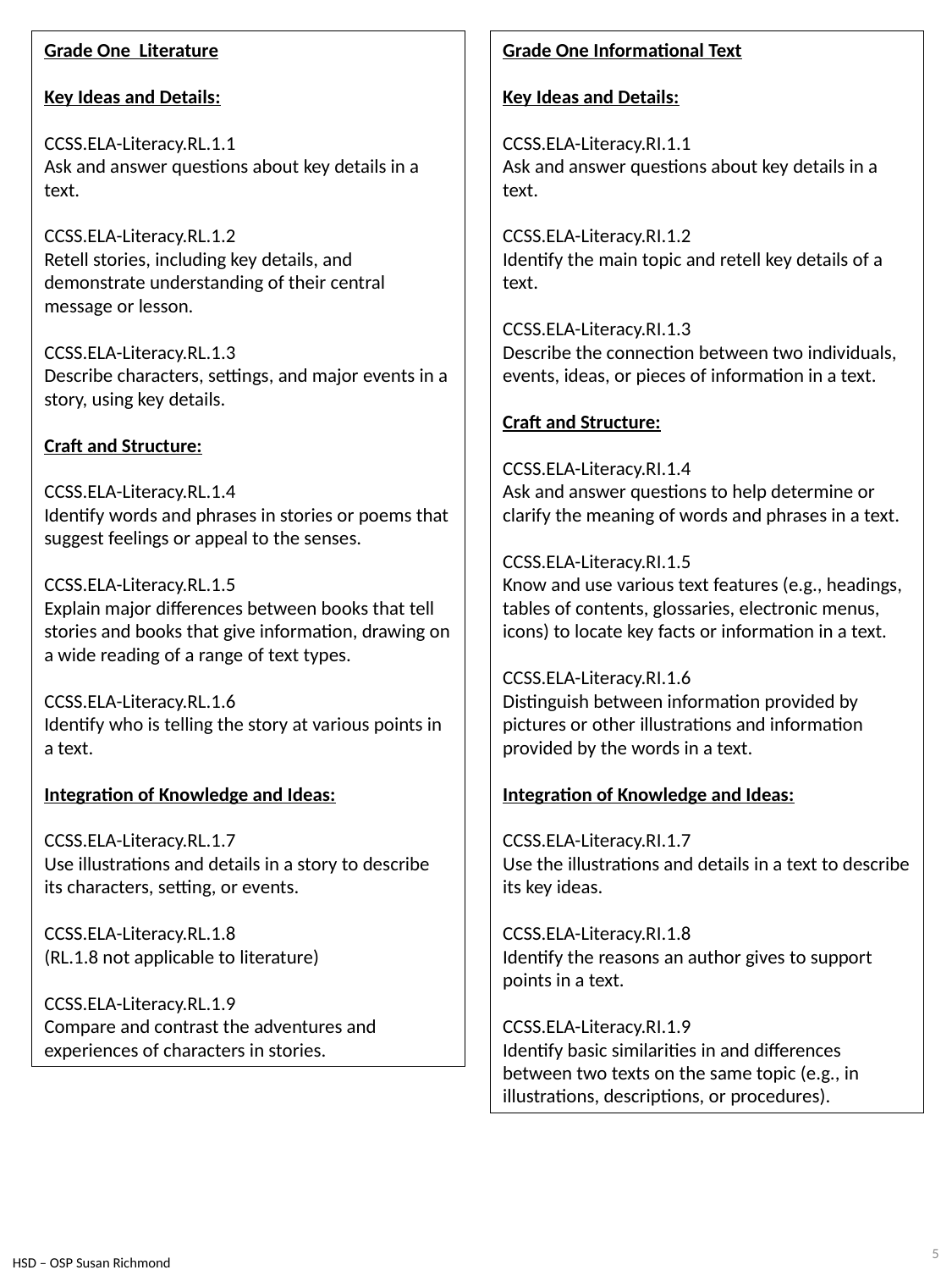

Grade One  Literature

Key Ideas and Details:

CCSS.ELA-Literacy.RL.1.1
Ask and answer questions about key details in a text.

CCSS.ELA-Literacy.RL.1.2
Retell stories, including key details, and demonstrate understanding of their central message or lesson.

CCSS.ELA-Literacy.RL.1.3
Describe characters, settings, and major events in a story, using key details.

Craft and Structure:

CCSS.ELA-Literacy.RL.1.4
Identify words and phrases in stories or poems that suggest feelings or appeal to the senses.

CCSS.ELA-Literacy.RL.1.5
Explain major differences between books that tell stories and books that give information, drawing on a wide reading of a range of text types.

CCSS.ELA-Literacy.RL.1.6
Identify who is telling the story at various points in a text.

Integration of Knowledge and Ideas:

CCSS.ELA-Literacy.RL.1.7
Use illustrations and details in a story to describe its characters, setting, or events.

CCSS.ELA-Literacy.RL.1.8
(RL.1.8 not applicable to literature)

CCSS.ELA-Literacy.RL.1.9
Compare and contrast the adventures and experiences of characters in stories.
Grade One Informational Text

Key Ideas and Details:

CCSS.ELA-Literacy.RI.1.1
Ask and answer questions about key details in a text.

CCSS.ELA-Literacy.RI.1.2
Identify the main topic and retell key details of a text.

CCSS.ELA-Literacy.RI.1.3
Describe the connection between two individuals, events, ideas, or pieces of information in a text.

Craft and Structure:

CCSS.ELA-Literacy.RI.1.4
Ask and answer questions to help determine or clarify the meaning of words and phrases in a text.

CCSS.ELA-Literacy.RI.1.5
Know and use various text features (e.g., headings, tables of contents, glossaries, electronic menus, icons) to locate key facts or information in a text.

CCSS.ELA-Literacy.RI.1.6
Distinguish between information provided by pictures or other illustrations and information provided by the words in a text.

Integration of Knowledge and Ideas:

CCSS.ELA-Literacy.RI.1.7
Use the illustrations and details in a text to describe its key ideas.

CCSS.ELA-Literacy.RI.1.8
Identify the reasons an author gives to support points in a text.

CCSS.ELA-Literacy.RI.1.9
Identify basic similarities in and differences between two texts on the same topic (e.g., in illustrations, descriptions, or procedures).
5